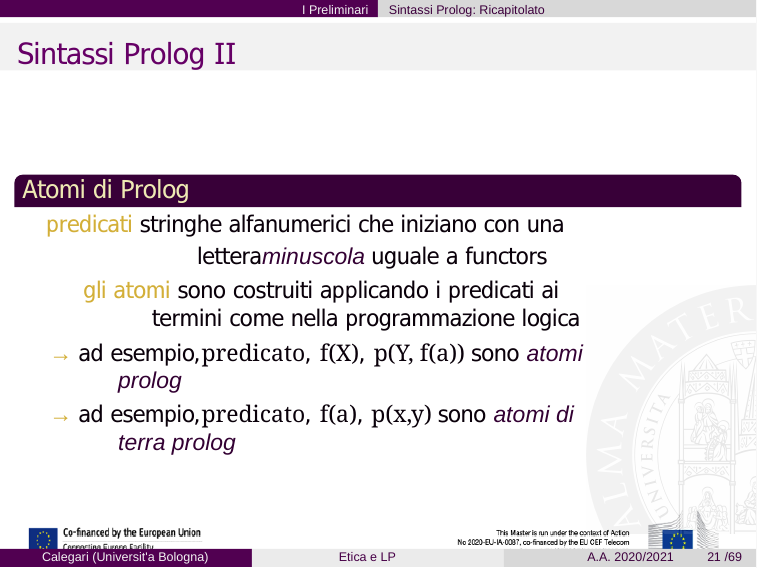

I Preliminari
Sintassi Prolog: Ricapitolato
Sintassi Prolog II

Atomi di Prolog
predicati stringhe alfanumerici che iniziano con una letteraminuscola uguale a functors
gli atomi sono costruiti applicando i predicati ai termini come nella programmazione logica
→ ad esempio,predicato, f(X), p(Y, f(a)) sono atomi prolog
→ ad esempio,predicato, f(a), p(x,y) sono atomi di terra prolog

Calegari (Universit'a Bologna)
Etica e LP
A.A. 2020/2021
21 /69